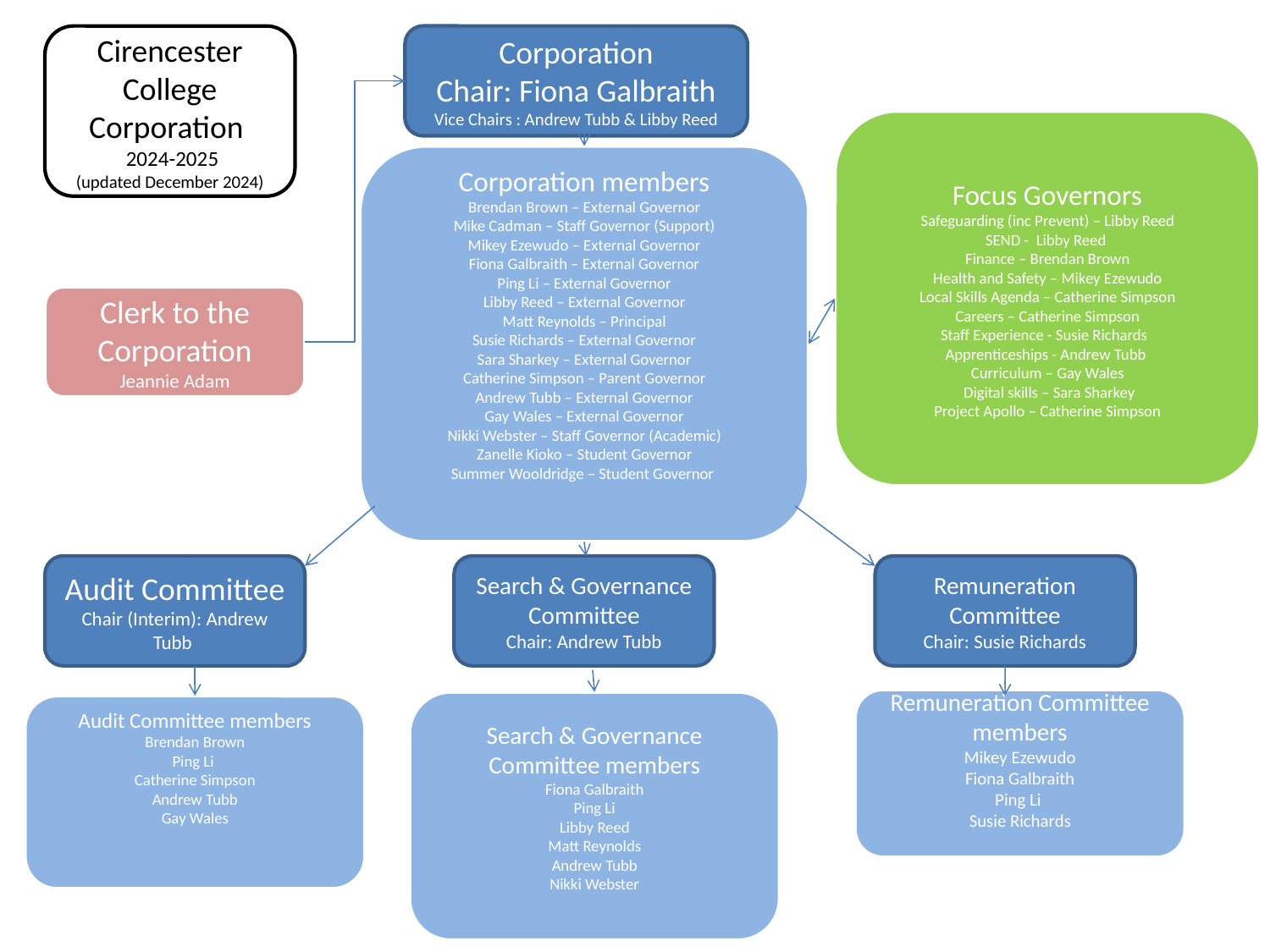

Cirencester College Corporation
 2024-2025
(updated December 2024)
Corporation
Chair: Fiona Galbraith
Vice Chairs : Andrew Tubb & Libby Reed
Focus Governors
Safeguarding (inc Prevent) – Libby Reed
SEND -  Libby Reed
Finance – Brendan Brown
Health and Safety – Mikey Ezewudo
Local Skills Agenda – Catherine Simpson
Careers – Catherine Simpson
Staff Experience - Susie Richards
Apprenticeships - Andrew Tubb
Curriculum – Gay Wales
 Digital skills – Sara Sharkey
Project Apollo – Catherine Simpson

Corporation members
Brendan Brown – External Governor
Mike Cadman – Staff Governor (Support)
Mikey Ezewudo – External Governor
Fiona Galbraith – External Governor
Ping Li – External Governor
Libby Reed – External Governor
Matt Reynolds – Principal
Susie Richards – External Governor
Sara Sharkey – External Governor
Catherine Simpson – Parent Governor
Andrew Tubb – External Governor
Gay Wales – External Governor
Nikki Webster – Staff Governor (Academic)
Zanelle Kioko – Student Governor
Summer Wooldridge – Student Governor

Clerk to the Corporation
Jeannie Adam
Audit Committee
Chair (Interim): Andrew Tubb
Search & Governance Committee
Chair: Andrew Tubb
Remuneration Committee
Chair: Susie Richards

Remuneration Committee members
Mikey Ezewudo
Fiona Galbraith
Ping Li
Susie Richards

Search & Governance Committee members
Fiona Galbraith
Ping Li
Libby Reed
Matt Reynolds
Andrew Tubb
Nikki Webster

Audit Committee members
Brendan Brown
Ping Li
Catherine Simpson
Andrew Tubb
Gay Wales